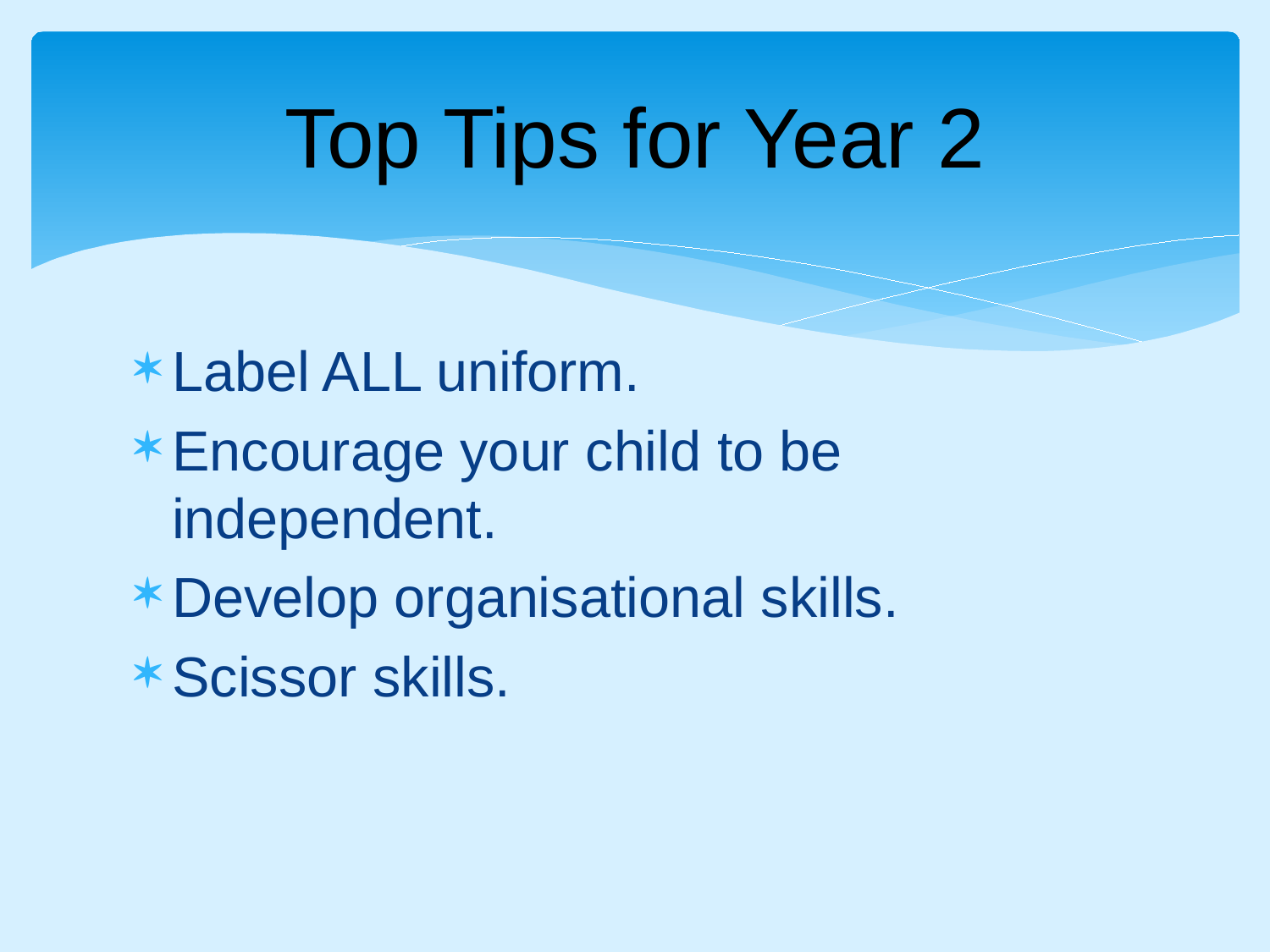

# Top Tips for Year 2
Label ALL uniform.
Encourage your child to be independent.
Develop organisational skills.
Scissor skills.